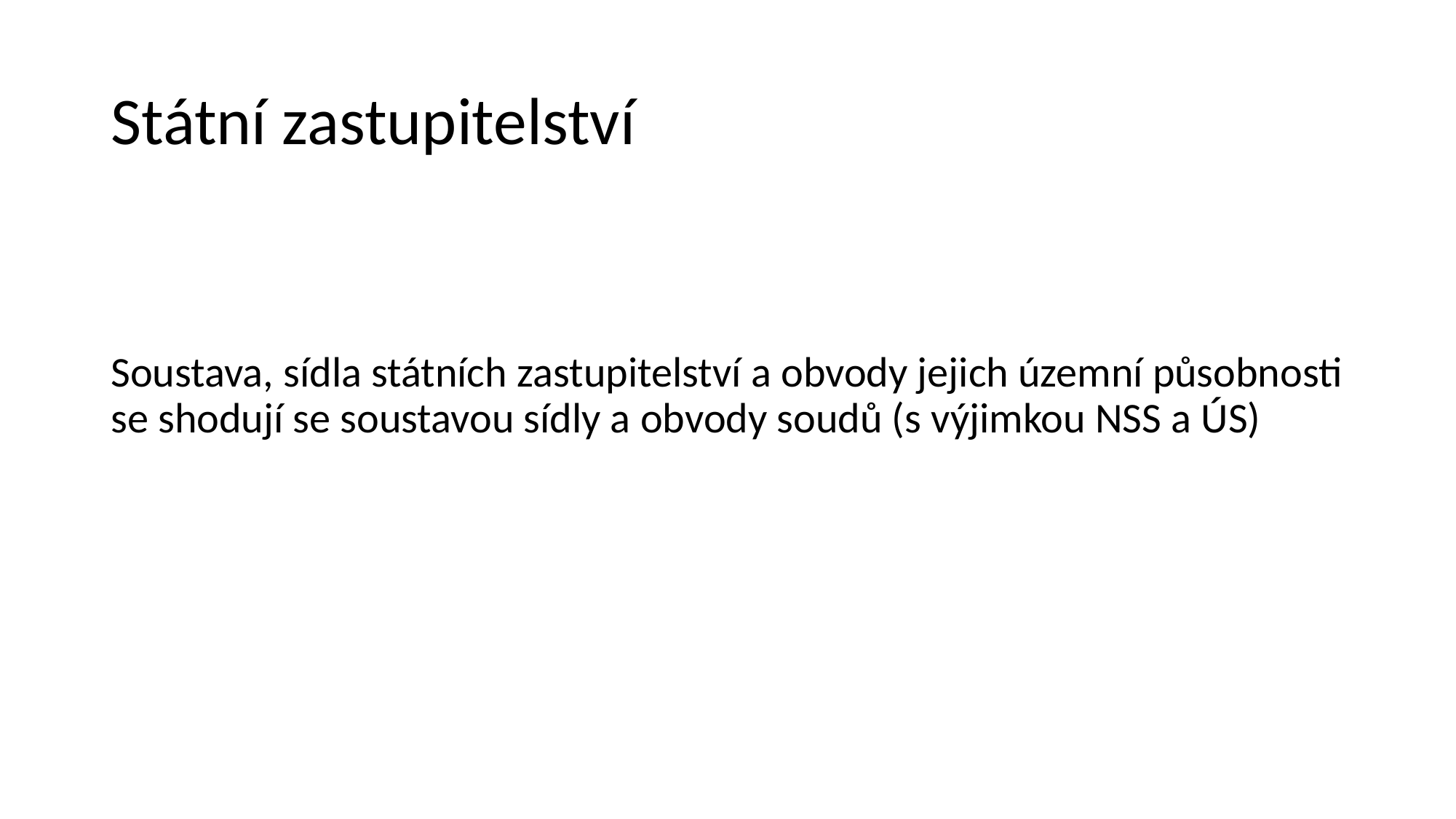

# Státní zastupitelství

Soustava, sídla státních zastupitelství a obvody jejich územní působnosti se shodují se soustavou sídly a obvody soudů (s výjimkou NSS a ÚS)